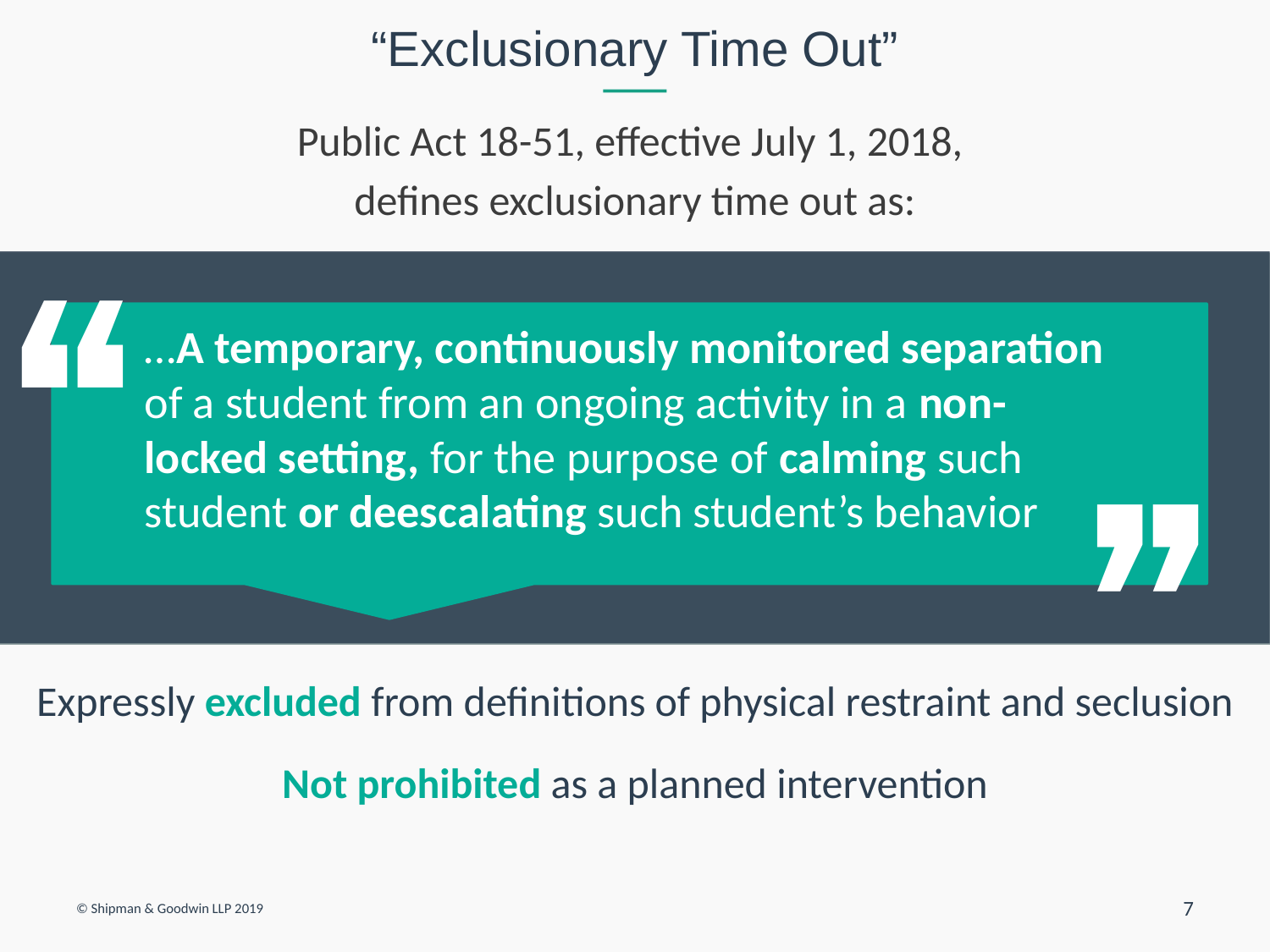

# “Exclusionary Time Out”

Public Act 18-51, effective July 1, 2018,
defines exclusionary time out as:
“

…A temporary, continuously monitored separation of a student from an ongoing activity in a non-locked setting, for the purpose of calming such student or deescalating such student’s behavior

“
Increased
Flexibility
Expressly excluded from definitions of physical restraint and seclusion
Not prohibited as a planned intervention

© Shipman & Goodwin LLP 2019
7